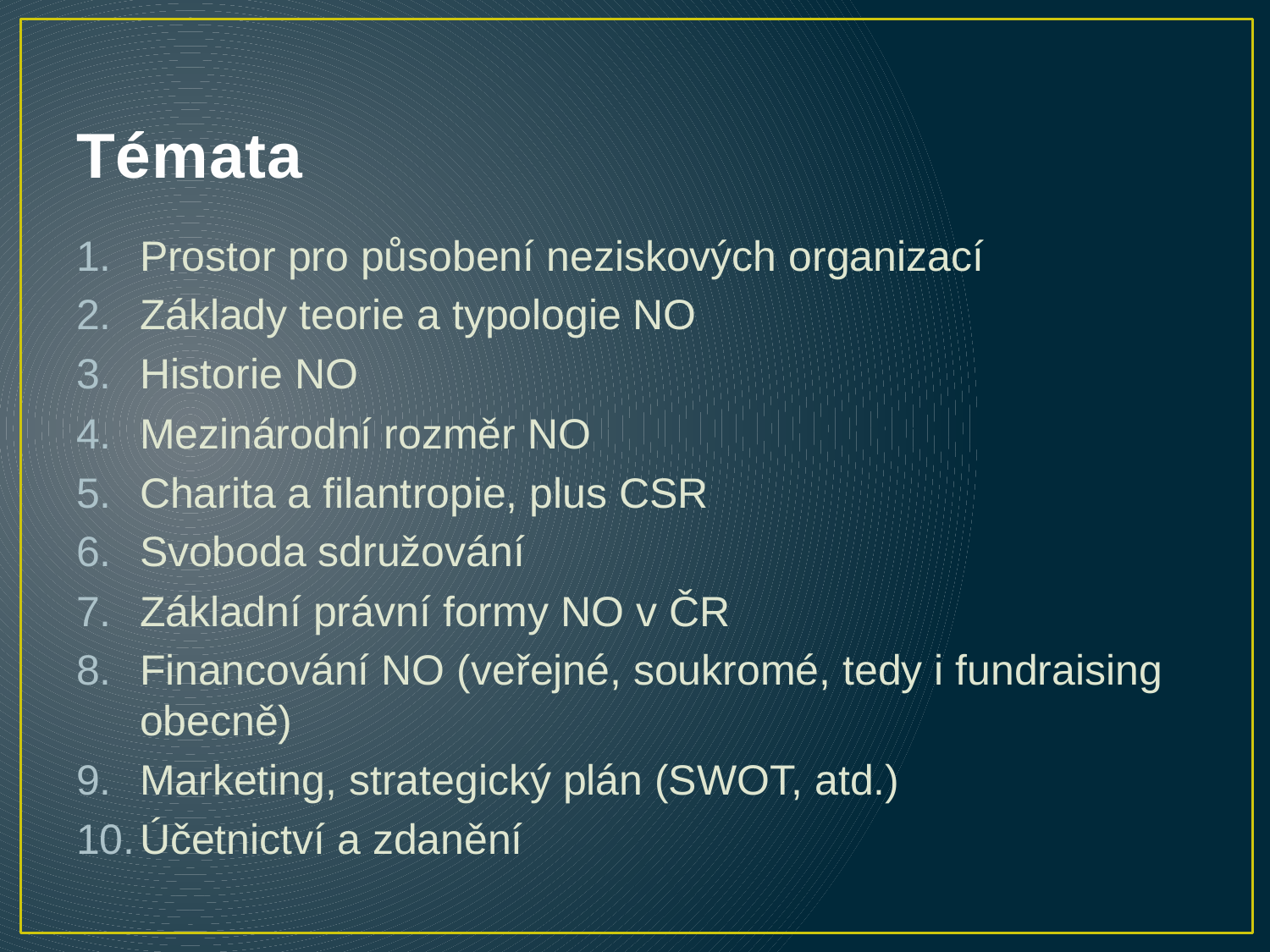

# Témata
Prostor pro působení neziskových organizací
Základy teorie a typologie NO
Historie NO
Mezinárodní rozměr NO
Charita a filantropie, plus CSR
Svoboda sdružování
Základní právní formy NO v ČR
Financování NO (veřejné, soukromé, tedy i fundraising obecně)
Marketing, strategický plán (SWOT, atd.)
Účetnictví a zdanění